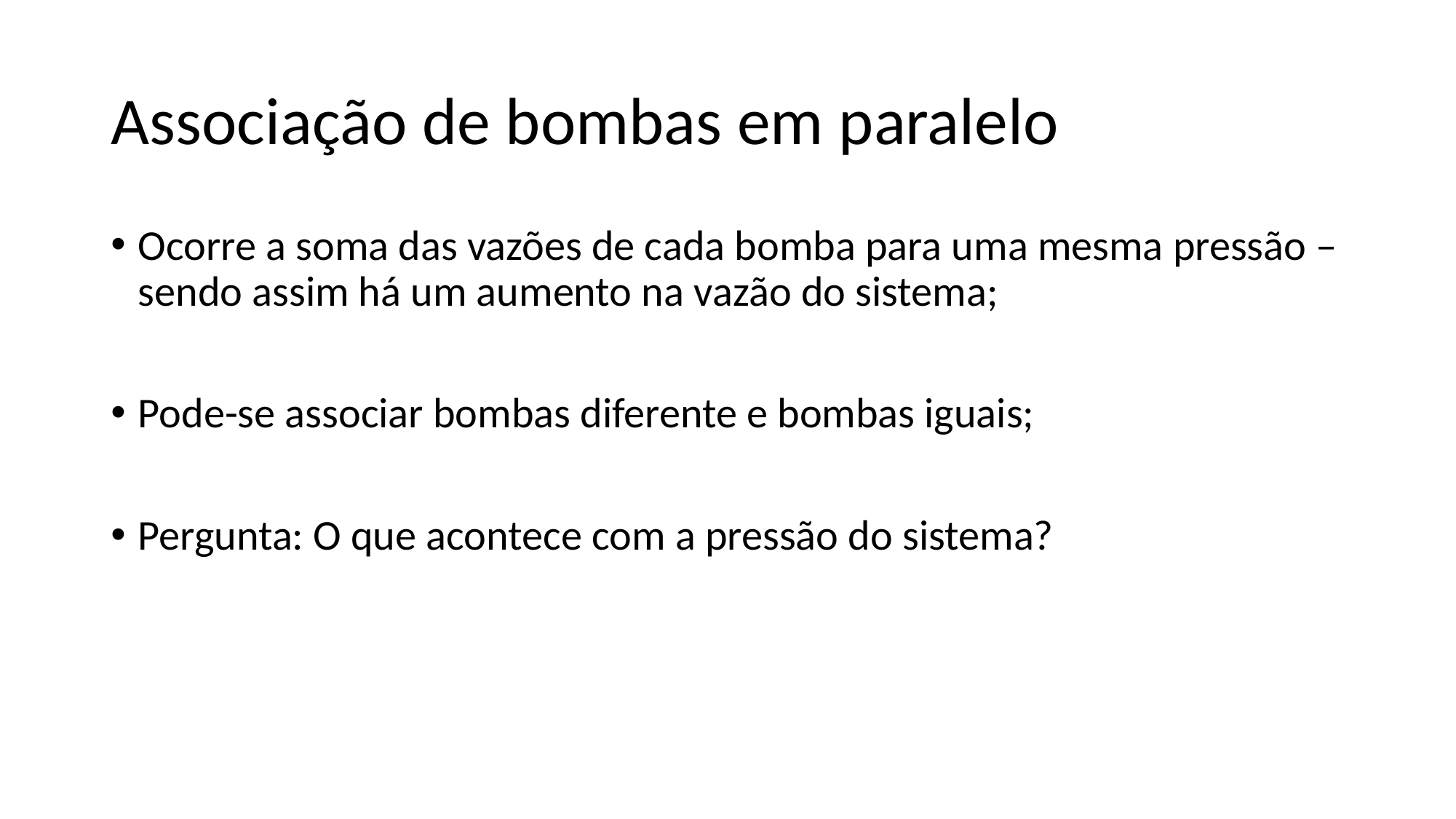

# Associação de bombas em paralelo
Ocorre a soma das vazões de cada bomba para uma mesma pressão – sendo assim há um aumento na vazão do sistema;

Pode-se associar bombas diferente e bombas iguais;

Pergunta: O que acontece com a pressão do sistema?